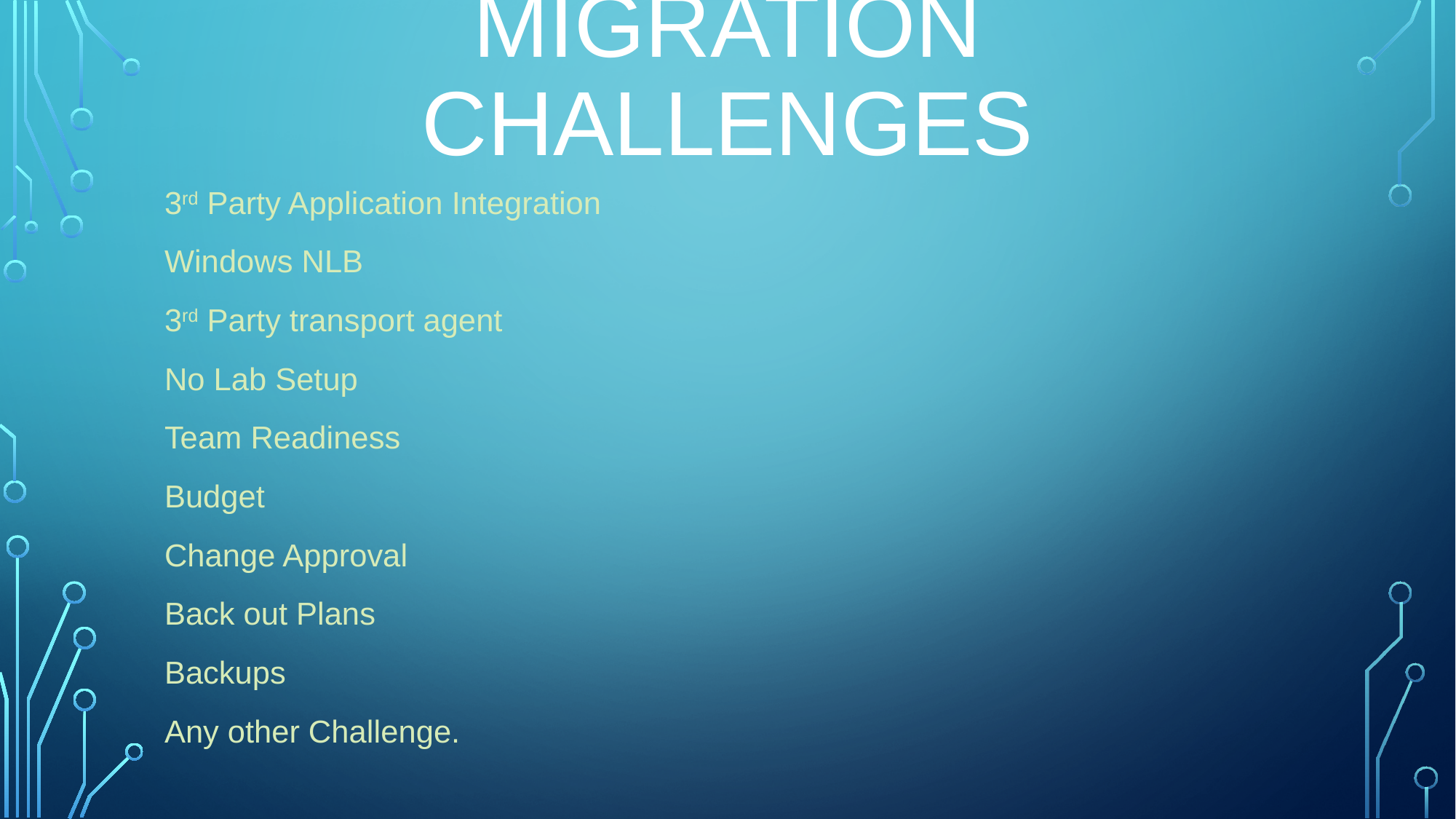

# Migration challenges
3rd Party Application Integration
Windows NLB
3rd Party transport agent
No Lab Setup
Team Readiness
Budget
Change Approval
Back out Plans
Backups
Any other Challenge.